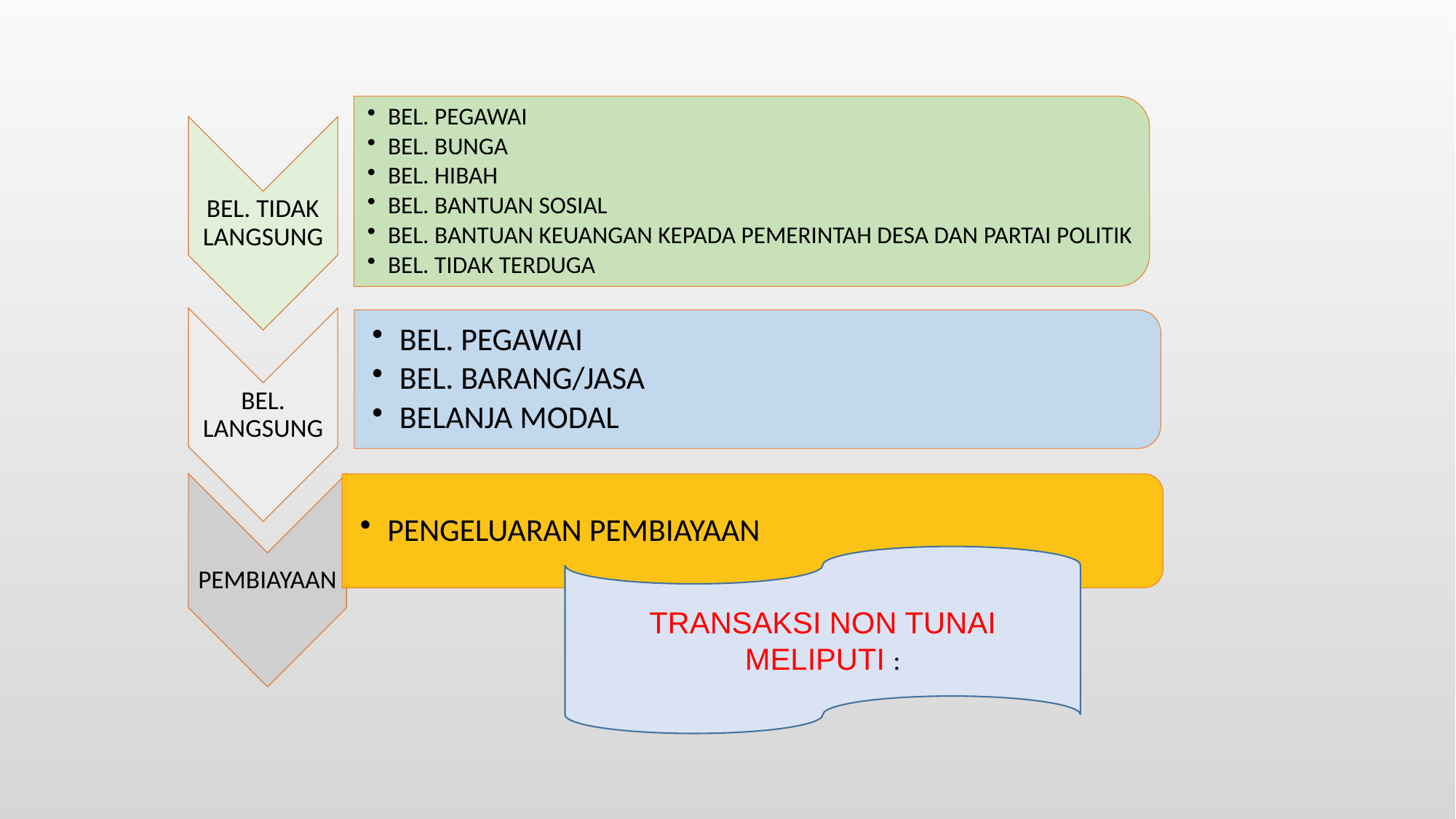

BEL. TIDAK LANGSUNG
BEL. PEGAWAI
BEL. BUNGA
BEL. HIBAH
BEL. BANTUAN SOSIAL
BEL. BANTUAN KEUANGAN KEPADA PEMERINTAH DESA DAN PARTAI POLITIK
BEL. TIDAK TERDUGA
BEL. LANGSUNG
BEL. PEGAWAI
BEL. BARANG/JASA
BELANJA MODAL
PEMBIAYAAN
PENGELUARAN PEMBIAYAAN
TRANSAKSI NON TUNAI MELIPUTI :